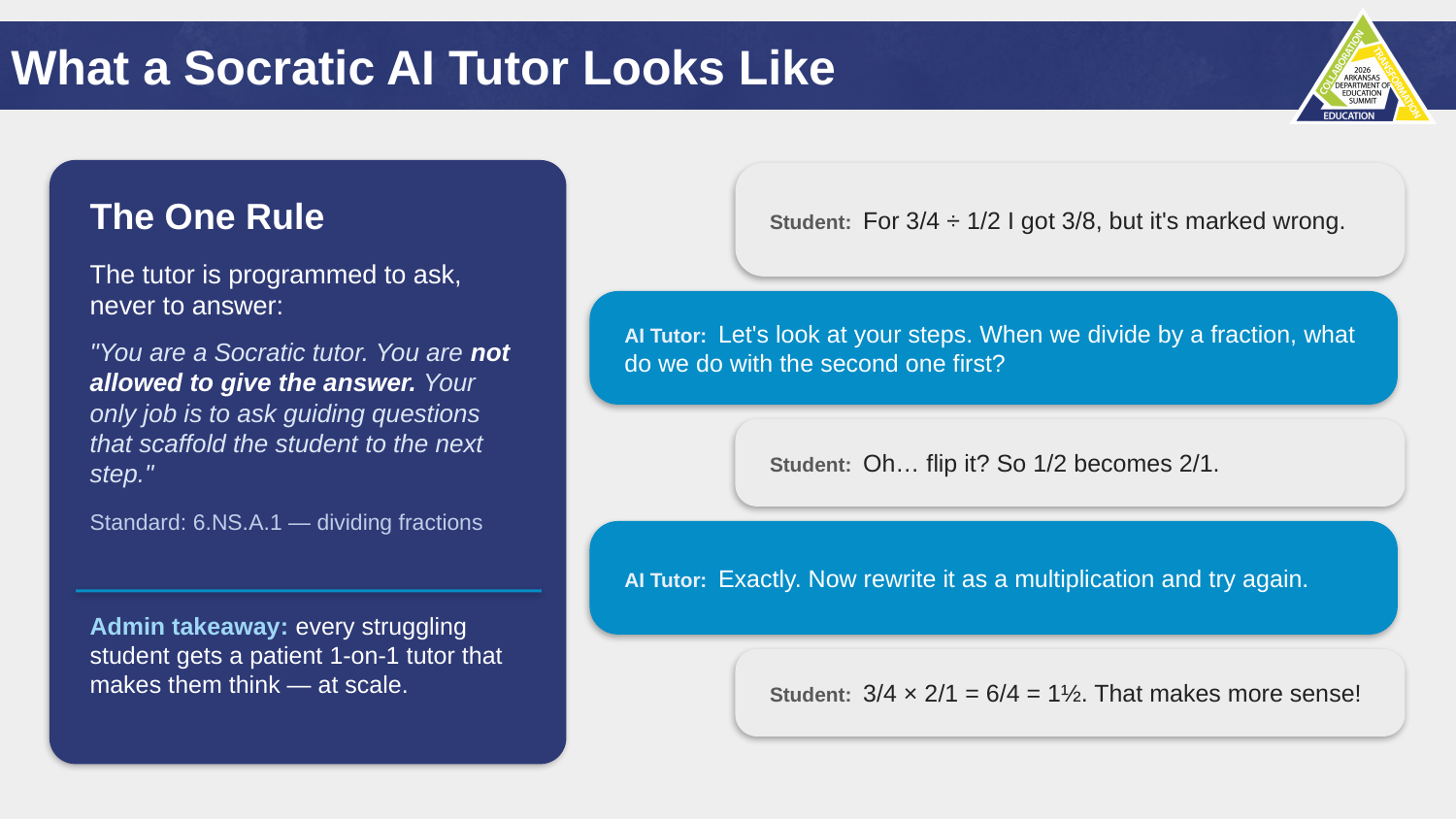

# What a Socratic AI Tutor Looks Like

Student:  For 3/4 ÷ 1/2 I got 3/8, but it's marked wrong.
The One Rule
The tutor is programmed to ask, never to answer:
"You are a Socratic tutor. You are not allowed to give the answer. Your only job is to ask guiding questions that scaffold the student to the next step."
Standard: 6.NS.A.1 — dividing fractions

AI Tutor:  Let's look at your steps. When we divide by a fraction, what do we do with the second one first?

Student:  Oh… flip it? So 1/2 becomes 2/1.

AI Tutor:  Exactly. Now rewrite it as a multiplication and try again.

Admin takeaway: every struggling student gets a patient 1-on-1 tutor that makes them think — at scale.

Student:  3/4 × 2/1 = 6/4 = 1½. That makes more sense!